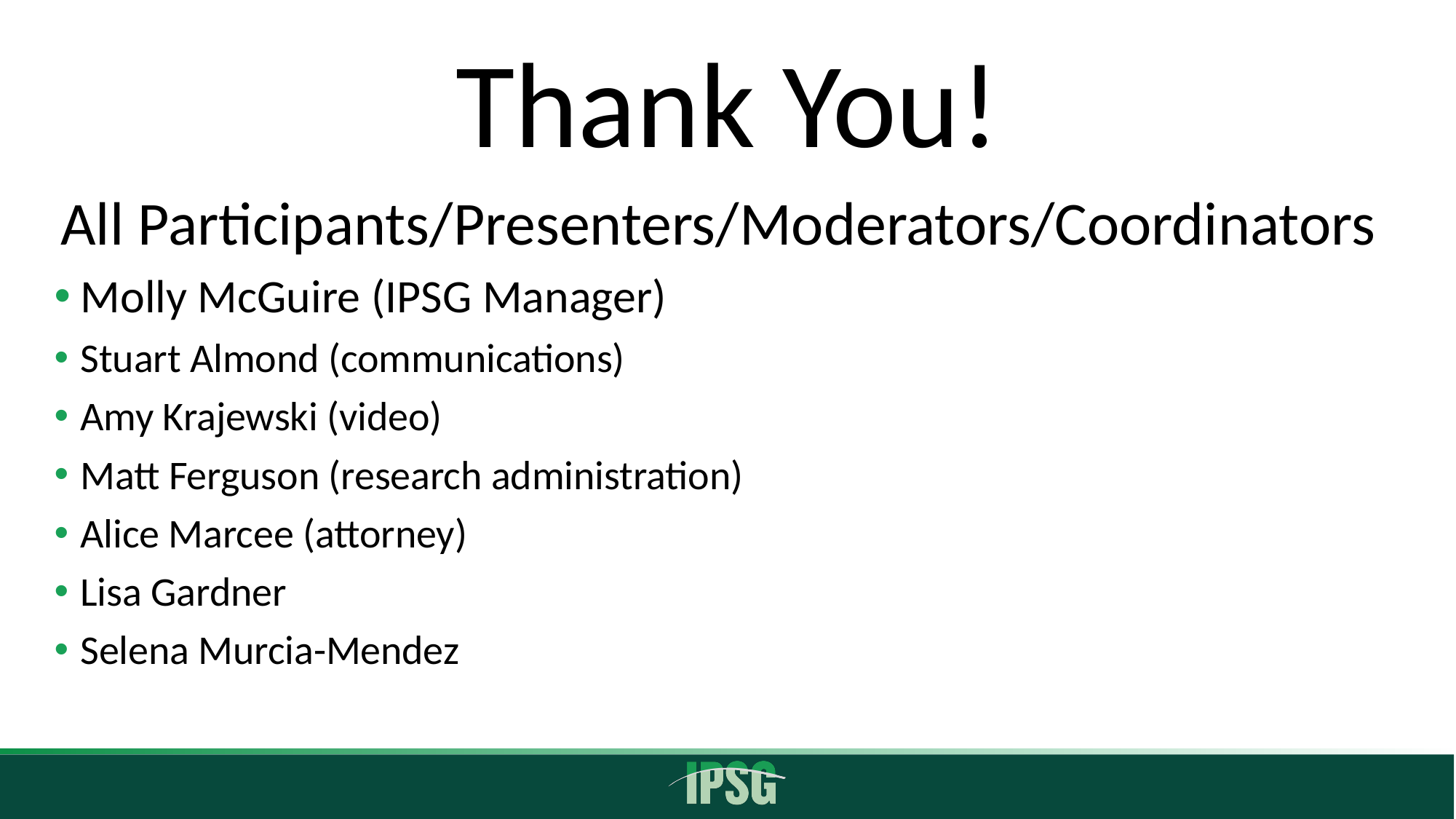

# Thank You!
All Participants/Presenters/Moderators/Coordinators
Molly McGuire (IPSG Manager)
Stuart Almond (communications)
Amy Krajewski (video)
Matt Ferguson (research administration)
Alice Marcee (attorney)
Lisa Gardner
Selena Murcia-Mendez